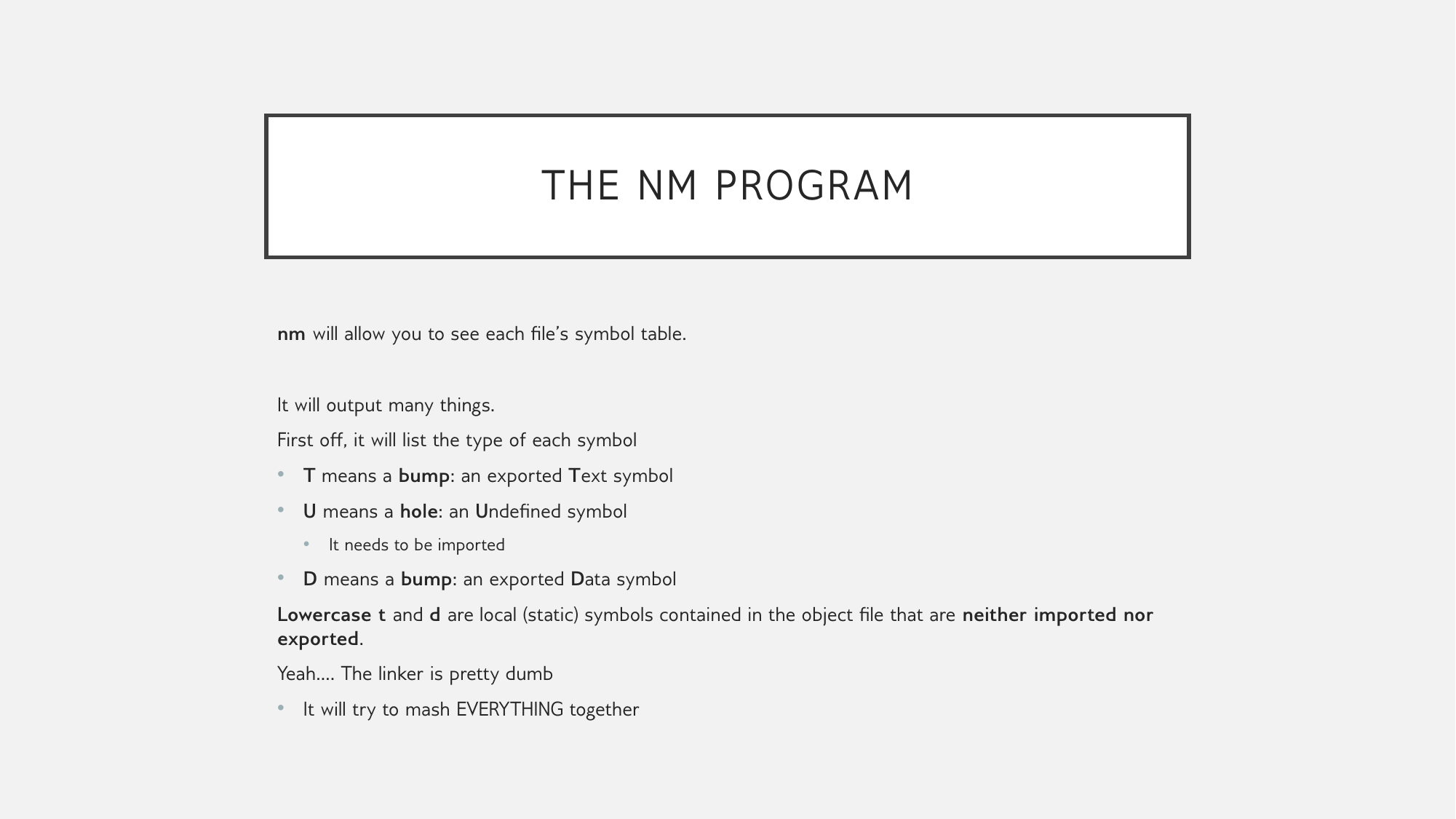

# The nm program
nm will allow you to see each file’s symbol table.

It will output many things.
First off, it will list the type of each symbol
T means a bump: an exported Text symbol
U means a hole: an Undefined symbol
It needs to be imported
D means a bump: an exported Data symbol
Lowercase t and d are local (static) symbols contained in the object file that are neither imported nor exported.
Yeah…. The linker is pretty dumb
It will try to mash EVERYTHING together